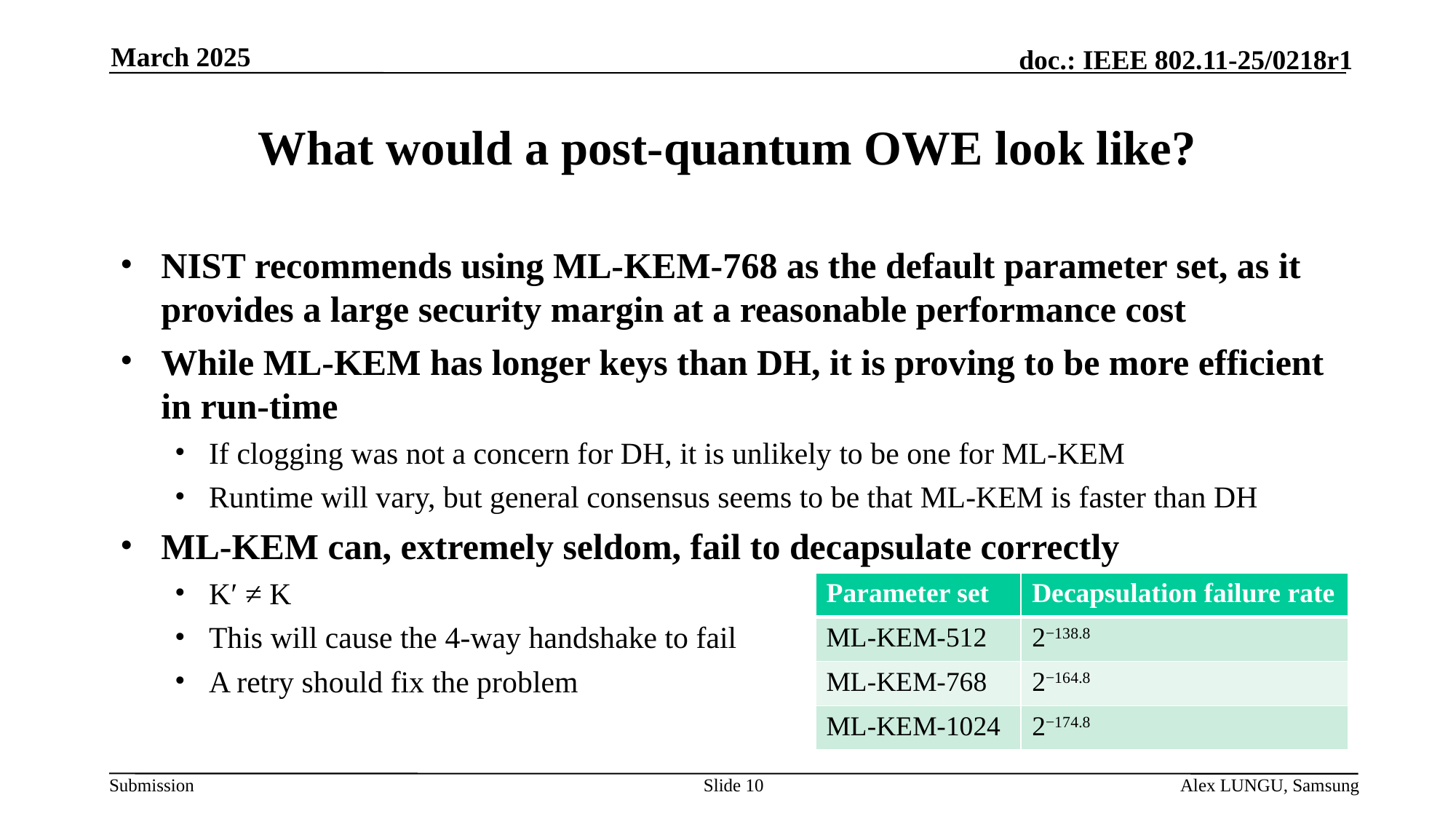

March 2025
# What would a post-quantum OWE look like?
NIST recommends using ML-KEM-768 as the default parameter set, as it provides a large security margin at a reasonable performance cost
While ML-KEM has longer keys than DH, it is proving to be more efficient in run-time
If clogging was not a concern for DH, it is unlikely to be one for ML-KEM
Runtime will vary, but general consensus seems to be that ML-KEM is faster than DH
ML-KEM can, extremely seldom, fail to decapsulate correctly
K′ ≠ K
This will cause the 4-way handshake to fail
A retry should fix the problem

| Parameter set | Decapsulation failure rate |
| --- | --- |
| ML-KEM-512 | 2−138.8 |
| ML-KEM-768 | 2−164.8 |
| ML-KEM-1024 | 2−174.8 |
Slide 10
Alex LUNGU, Samsung